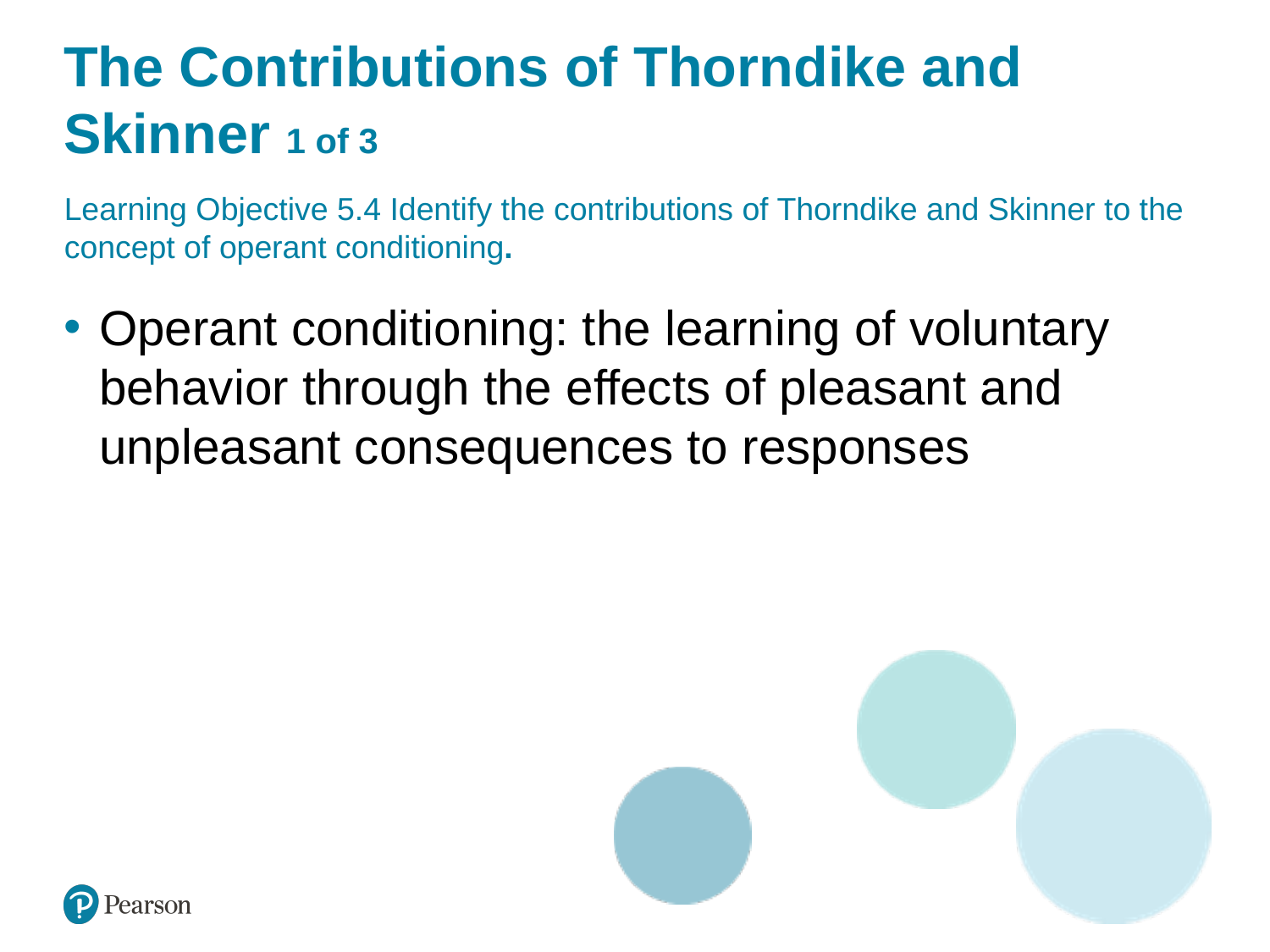

# The Contributions of Thorndike and Skinner 1 of 3
Learning Objective 5.4 Identify the contributions of Thorndike and Skinner to the concept of operant conditioning.
Operant conditioning: the learning of voluntary behavior through the effects of pleasant and unpleasant consequences to responses